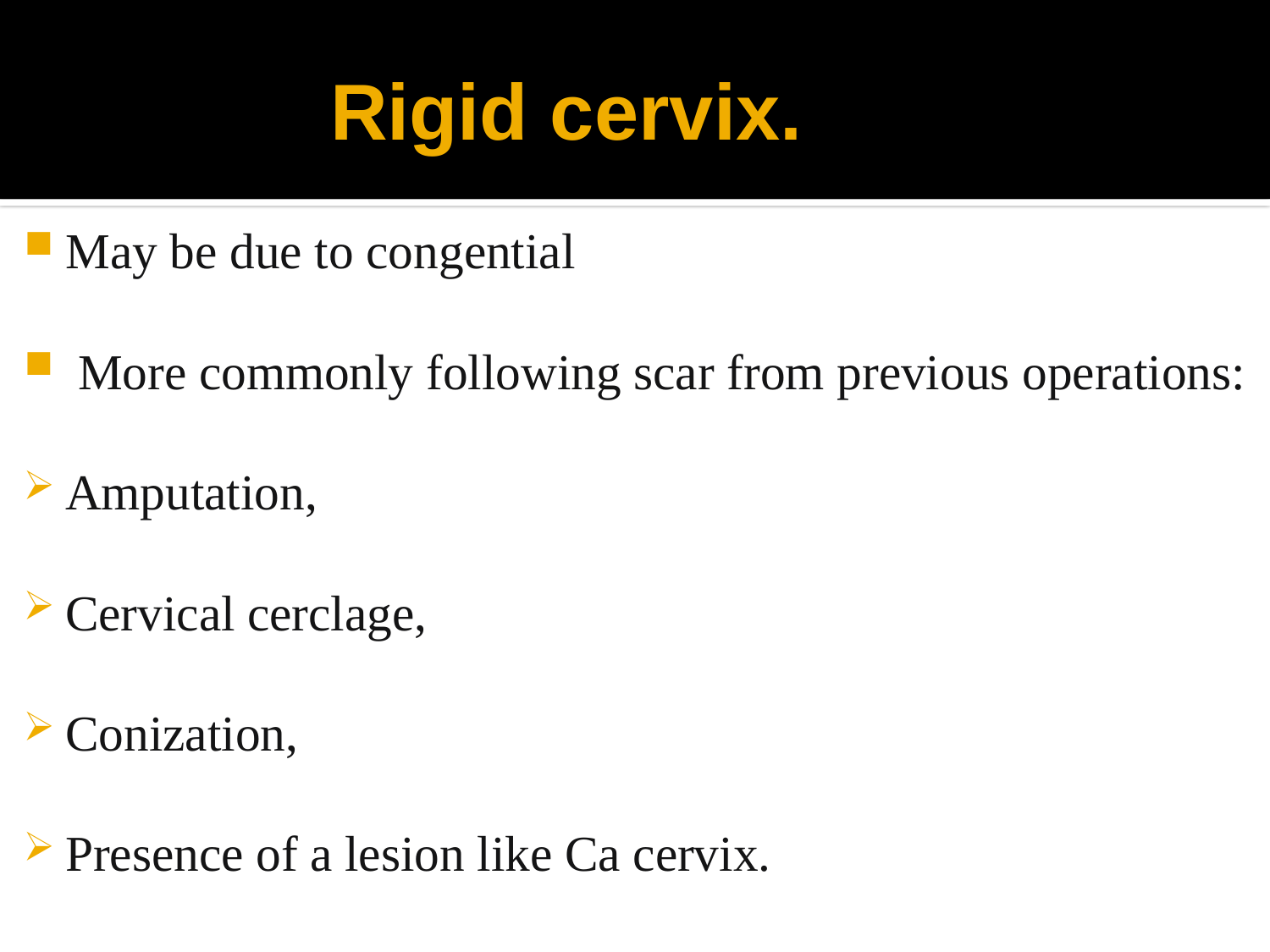

# Rigid cervix.
May be due to congential

 More commonly following scar from previous operations:

Amputation,

Cervical cerclage,

Conization,

Presence of a lesion like Ca cervix.